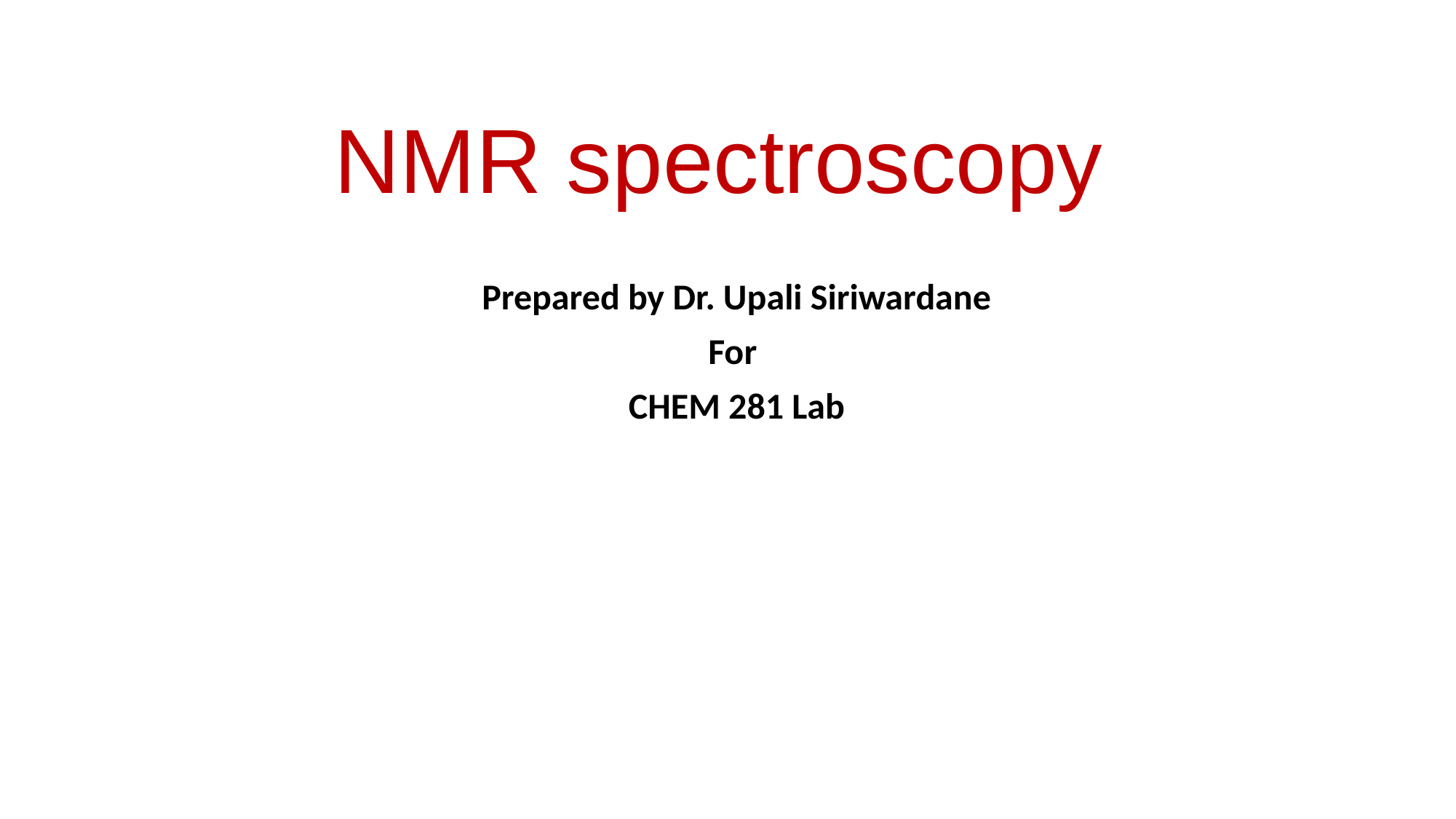

# NMR spectroscopy
Prepared by Dr. Upali Siriwardane
For
CHEM 281 Lab